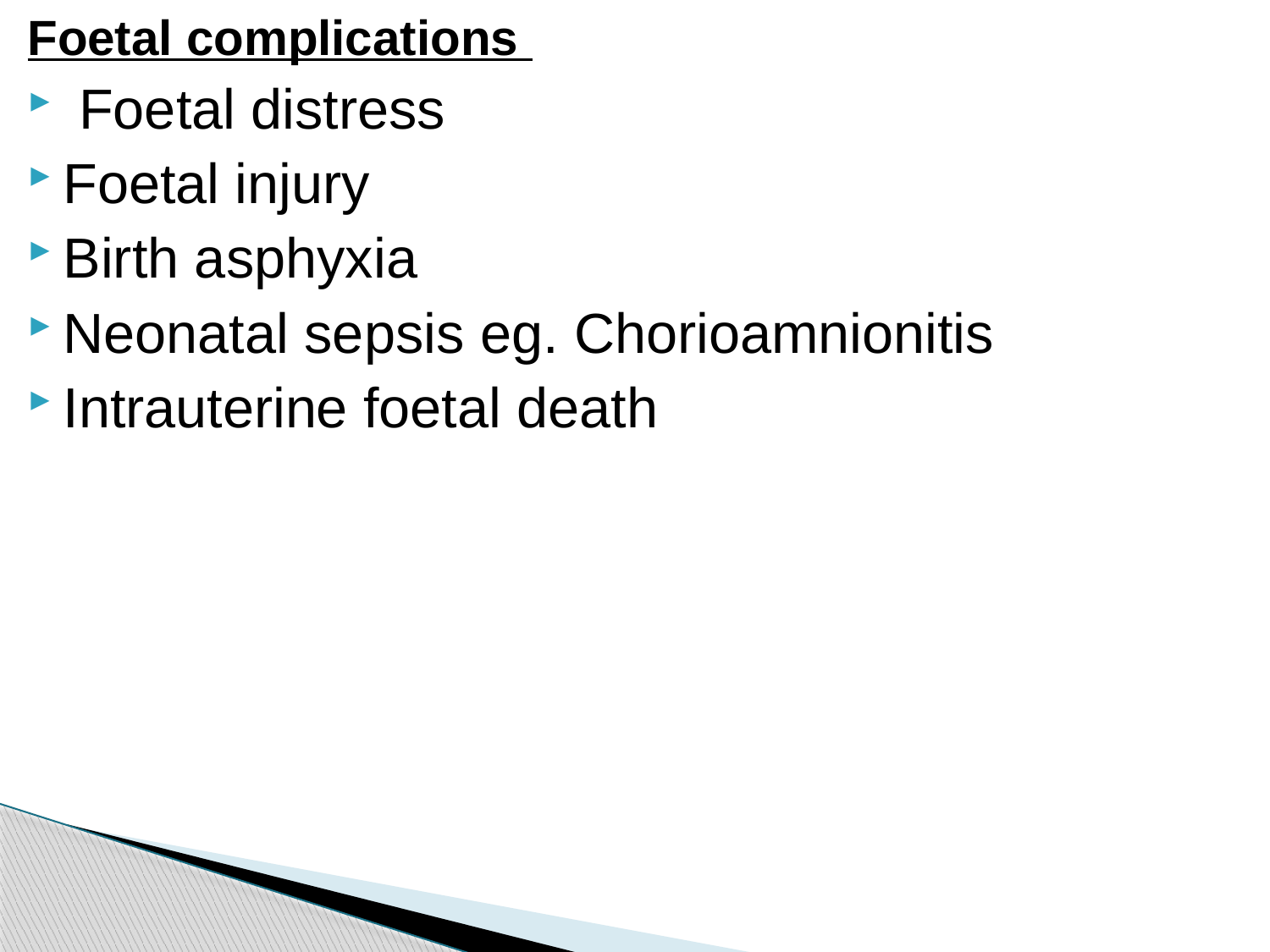

Foetal complications
 Foetal distress
Foetal injury
Birth asphyxia
Neonatal sepsis eg. Chorioamnionitis
Intrauterine foetal death